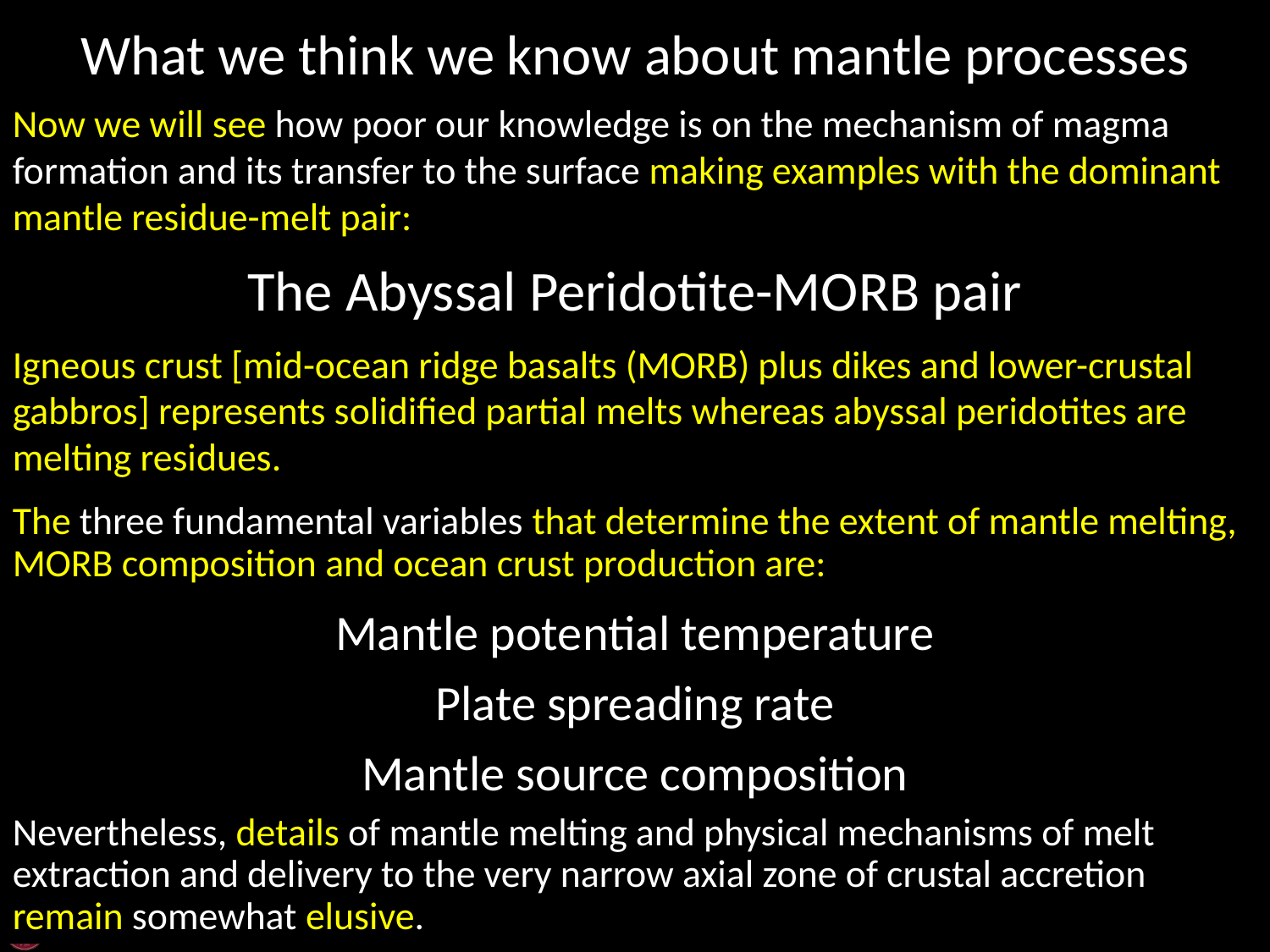

What we think we know about mantle processes
Now we will see how poor our knowledge is on the mechanism of magma formation and its transfer to the surface making examples with the dominant mantle residue-melt pair:

The Abyssal Peridotite-MORB pair

Igneous crust [mid-ocean ridge basalts (MORB) plus dikes and lower-crustal gabbros] represents solidified partial melts whereas abyssal peridotites are melting residues.
The three fundamental variables that determine the extent of mantle melting, MORB composition and ocean crust production are:

Mantle potential temperature

Plate spreading rate

Mantle source composition
Nevertheless, details of mantle melting and physical mechanisms of melt extraction and delivery to the very narrow axial zone of crustal accretion remain somewhat elusive.
Much of the text and figures of this section are from: Niu, 2004 (J. Petrol., 45, 2423-2458)